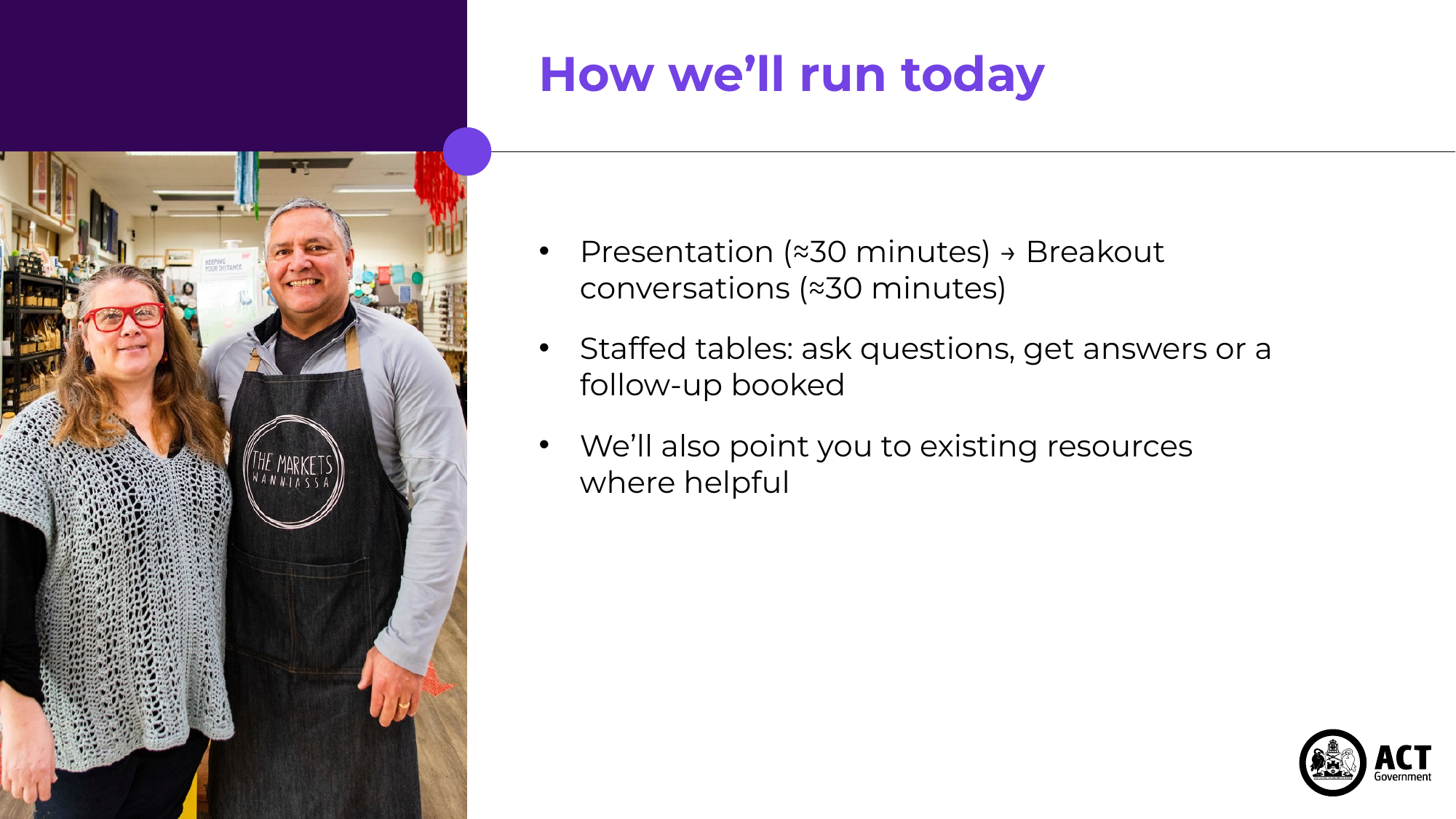

# How we’ll run today
Presentation (≈30 minutes) → Breakout conversations (≈30 minutes)
Staffed tables: ask questions, get answers or a follow‑up booked
We’ll also point you to existing resources where helpful